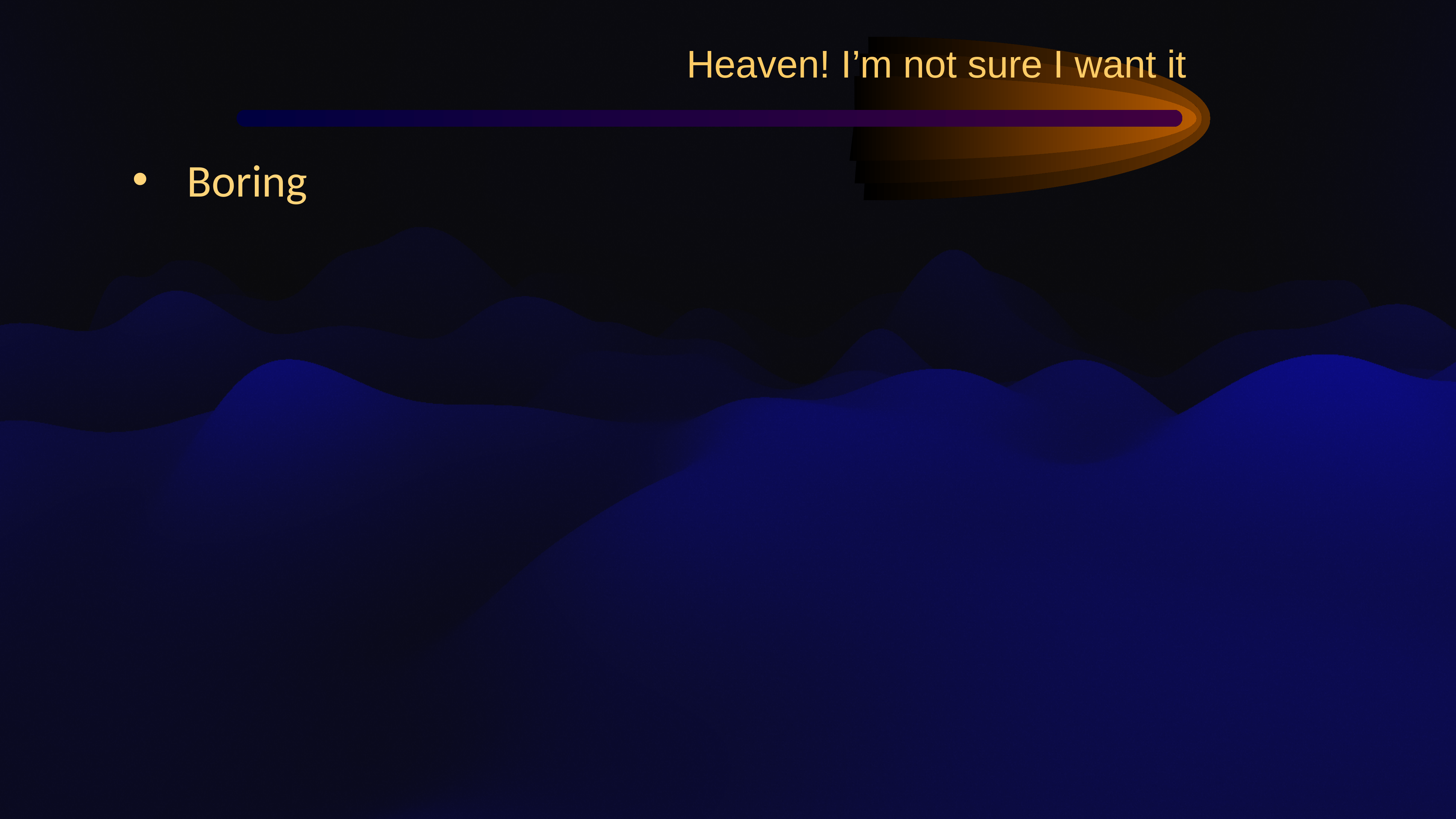

Heaven! I’m not sure I want it
Boring